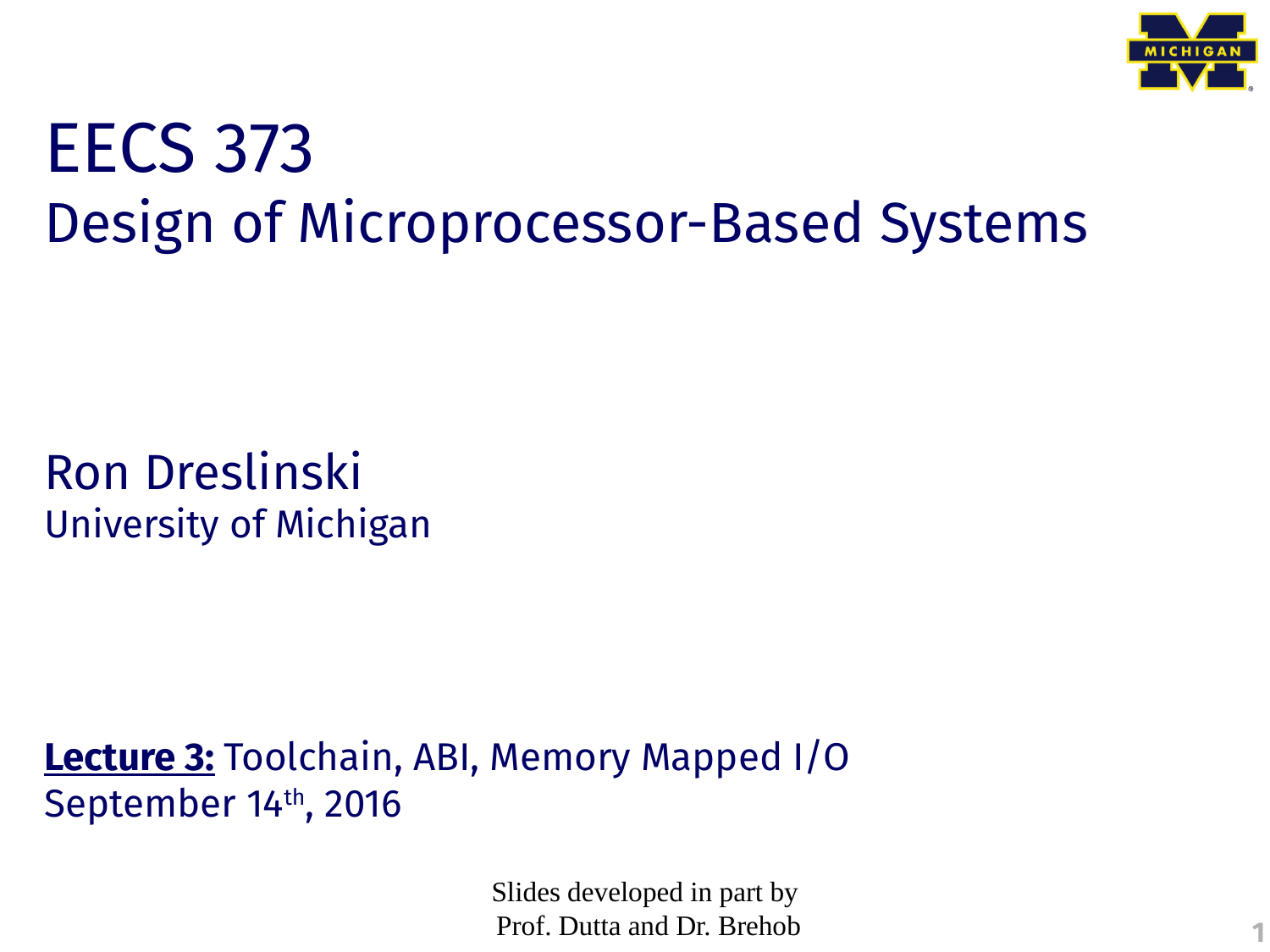

EECS 373
Design of Microprocessor-Based Systems

Ron Dreslinski
University of Michigan

Lecture 3: Toolchain, ABI, Memory Mapped I/O
September 14th, 2016
Slides developed in part by
Prof. Dutta and Dr. Brehob
1